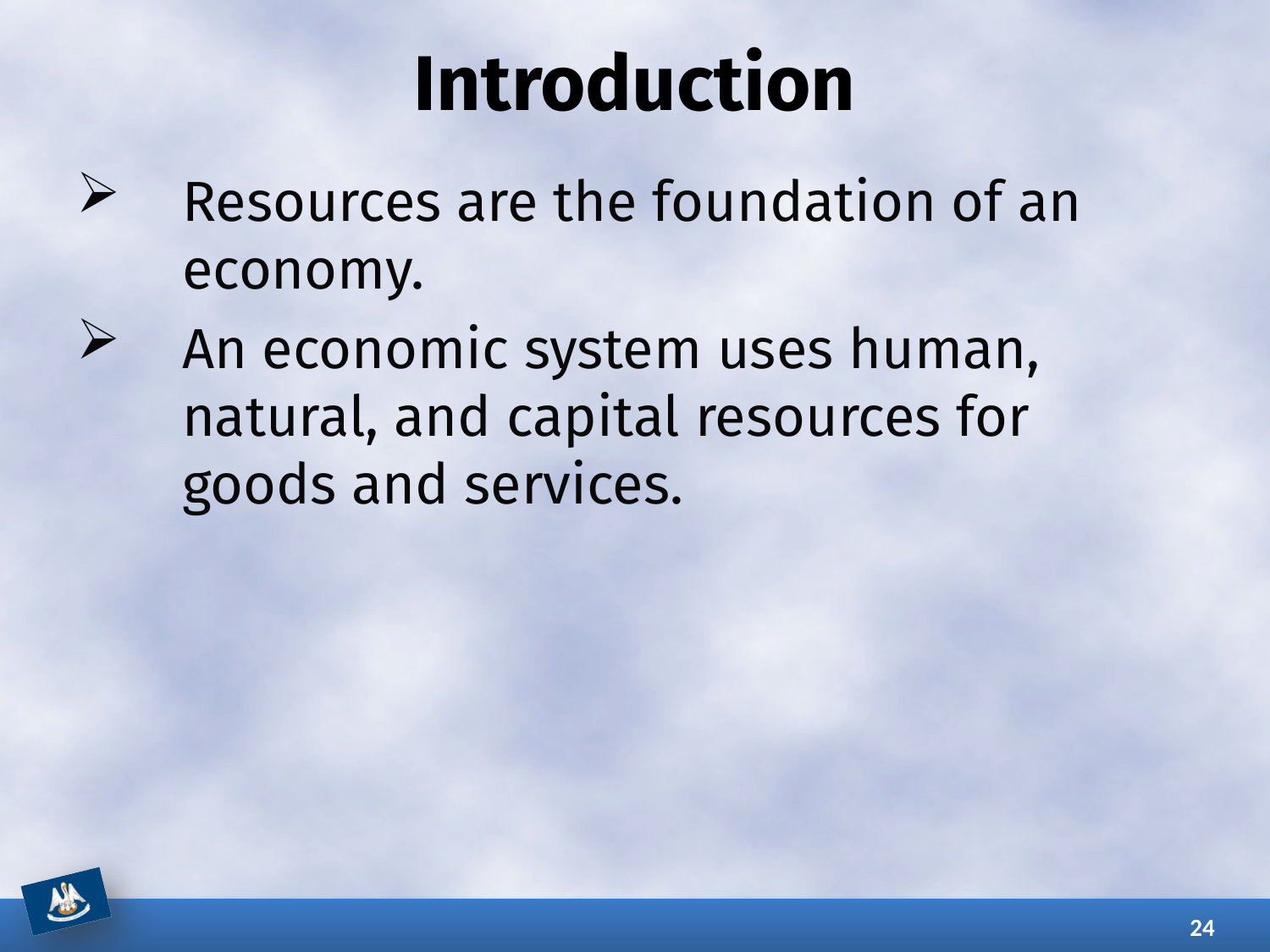

# Introduction
Resources are the foundation of an economy.
An economic system uses human, natural, and capital resources for goods and services.

24